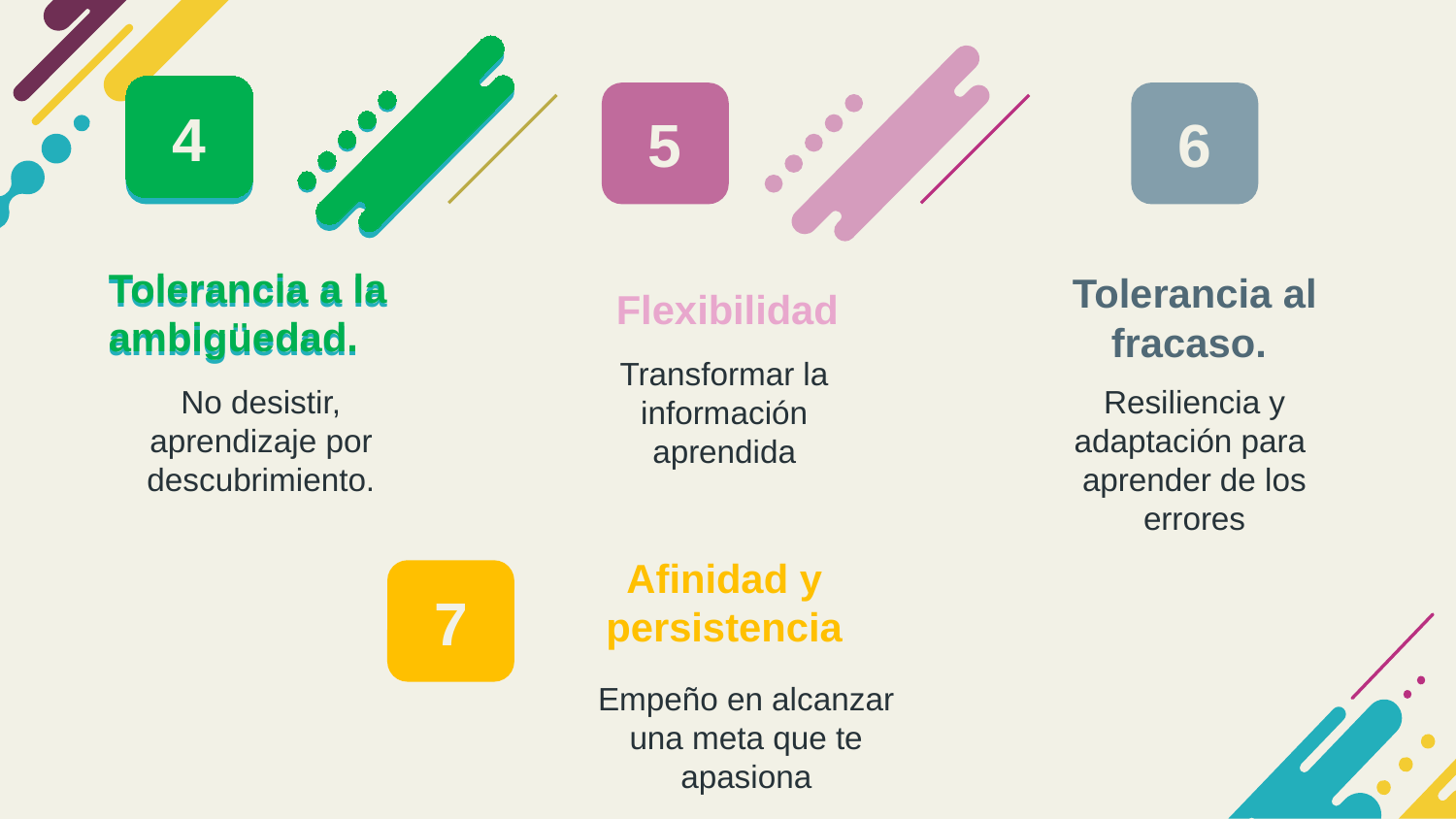

4
4
4
5
6

Flexibilidad
Tolerancia a la ambigüedad.
Tolerancia a la ambigüedad.
Tolerancia al fracaso.
Transformar la información aprendida
No desistir, aprendizaje por descubrimiento.
Resiliencia y adaptación para
aprender de los errores
Afinidad y persistencia
7
Empeño en alcanzar una meta que te apasiona